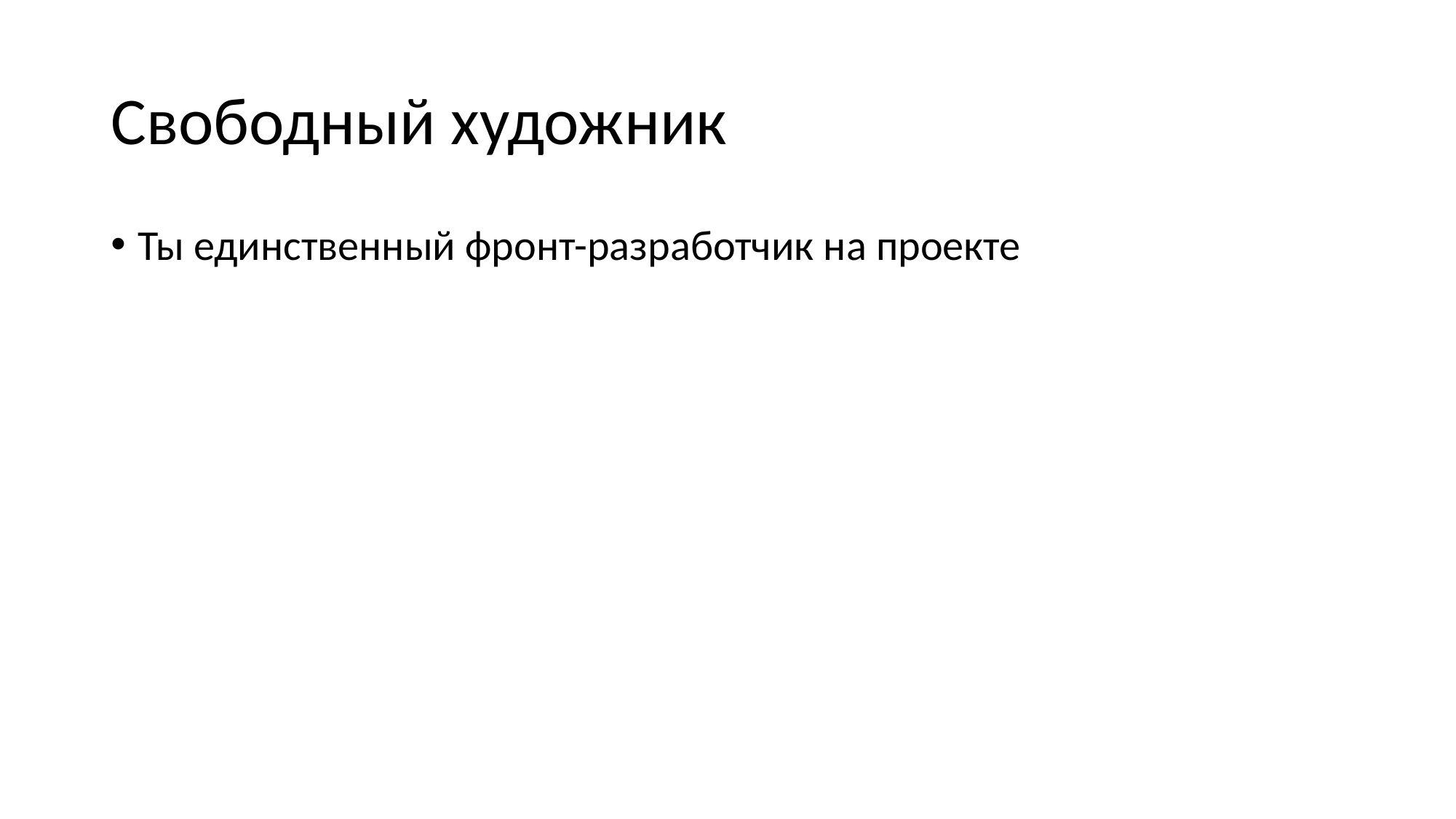

# Свободный художник
Ты единственный фронт-разработчик на проекте